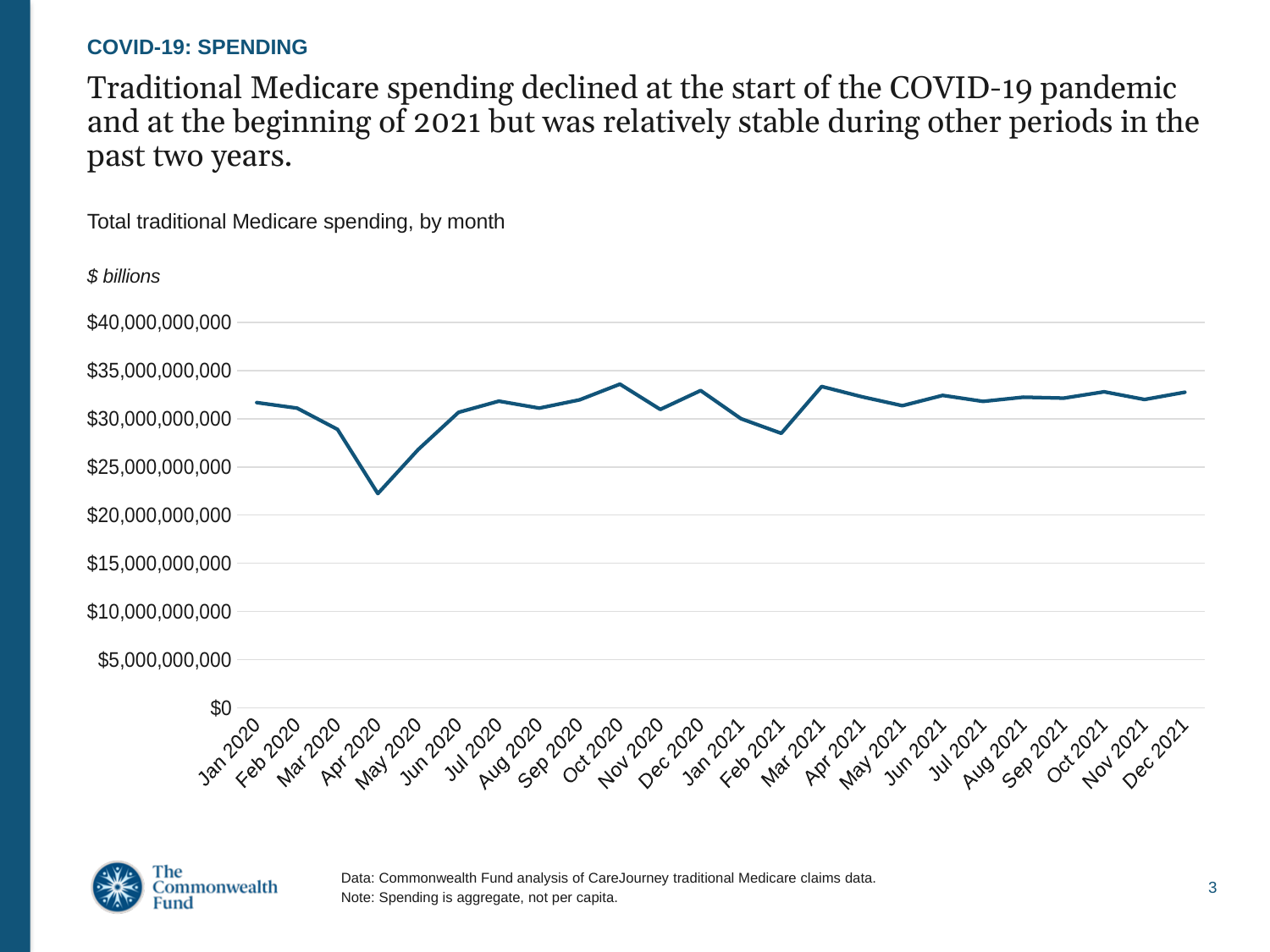

COVID-19: SPENDING
# Traditional Medicare spending declined at the start of the COVID-19 pandemic and at the beginning of 2021 but was relatively stable during other periods in the past two years.
Total traditional Medicare spending, by month

$ billions

### Chart

| Category | total spending |
|---|---|
| Jan 2020 | 31681013598.0 |
| Feb 2020 | 31100779563.0 |
| Mar 2020 | 28900846084.0 |
| Apr 2020 | 22235501860.0 |
| May 2020 | 26804108166.0 |
| Jun 2020 | 30667760534.0 |
| Jul 2020 | 31830003601.0 |
| Aug 2020 | 31101273330.0 |
| Sep 2020 | 31965520816.0 |
| Oct 2020 | 33594199138.0 |
| Nov 2020 | 30966277065.0 |
| Dec 2020 | 32931308490.0 |
| Jan 2021 | 30007457538.0 |
| Feb 2021 | 28490088254.0 |
| Mar 2021 | 33346509754.0 |
| Apr 2021 | 32281281509.0 |
| May 2021 | 31357163912.0 |
| Jun 2021 | 32427409220.0 |
| Jul 2021 | 31804691687.0 |
| Aug 2021 | 32237097828.0 |
| Sep 2021 | 32141478022.0 |
| Oct 2021 | 32796917378.0 |
| Nov 2021 | 32000807490.0 |
| Dec 2021 | 32754265100.0 |
Data: Commonwealth Fund analysis of CareJourney traditional Medicare claims data.
Note: Spending is aggregate, not per capita.